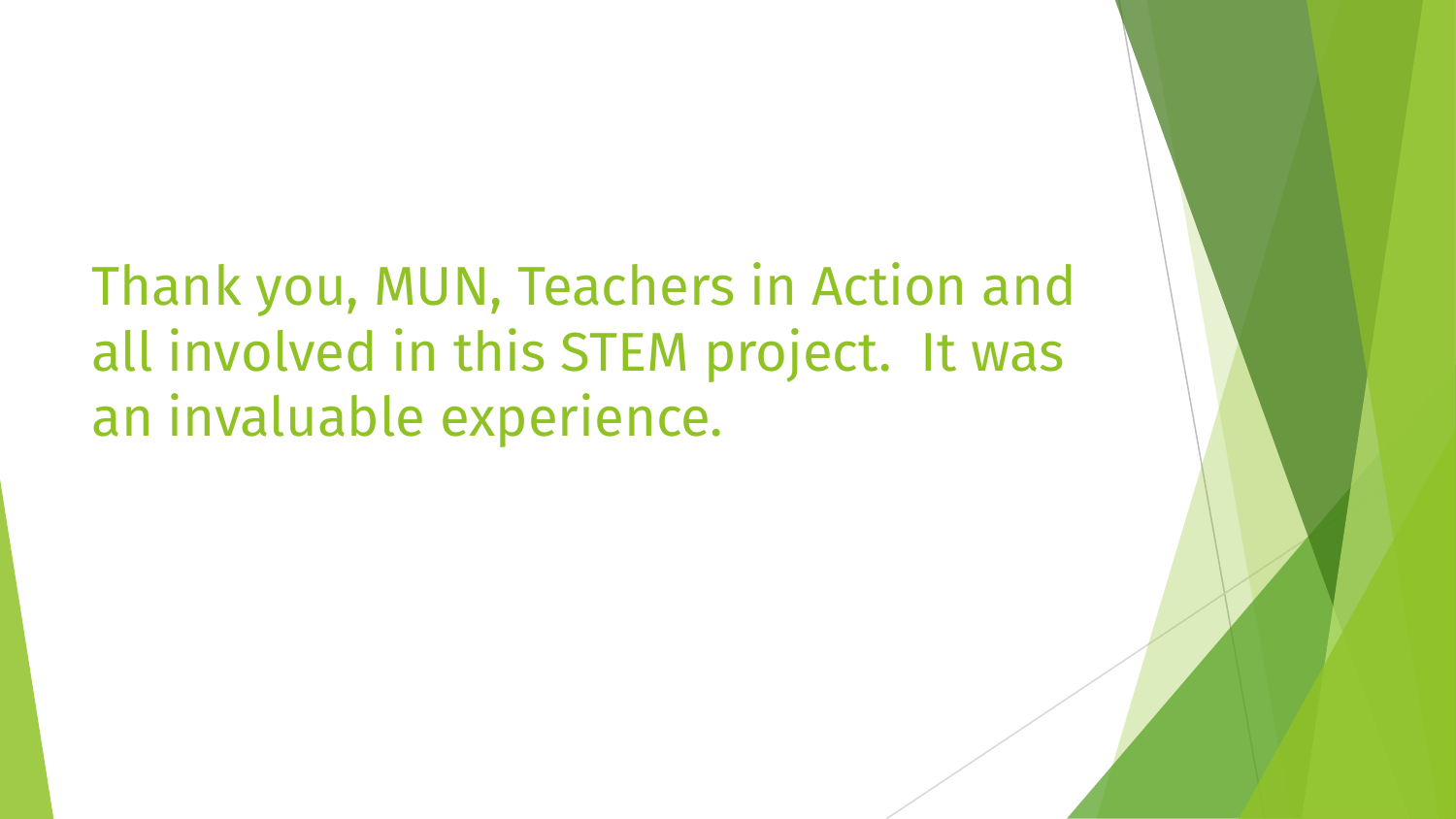

# Thank you, MUN, Teachers in Action and all involved in this STEM project.  It was an invaluable experience.